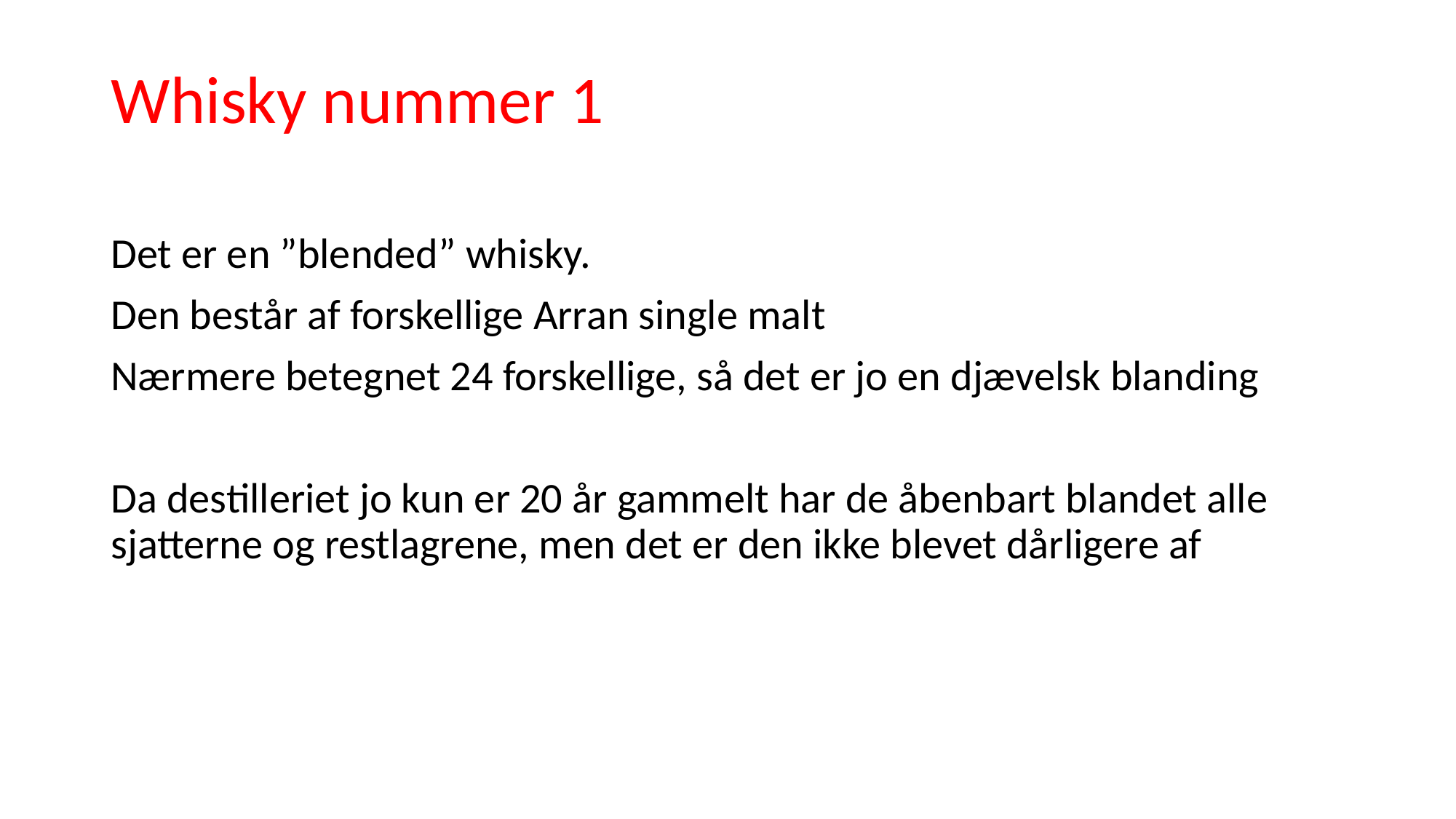

# Whisky nummer 1

Det er en ”blended” whisky.
Den består af forskellige Arran single malt
Nærmere betegnet 24 forskellige, så det er jo en djævelsk blanding

Da destilleriet jo kun er 20 år gammelt har de åbenbart blandet alle sjatterne og restlagrene, men det er den ikke blevet dårligere af